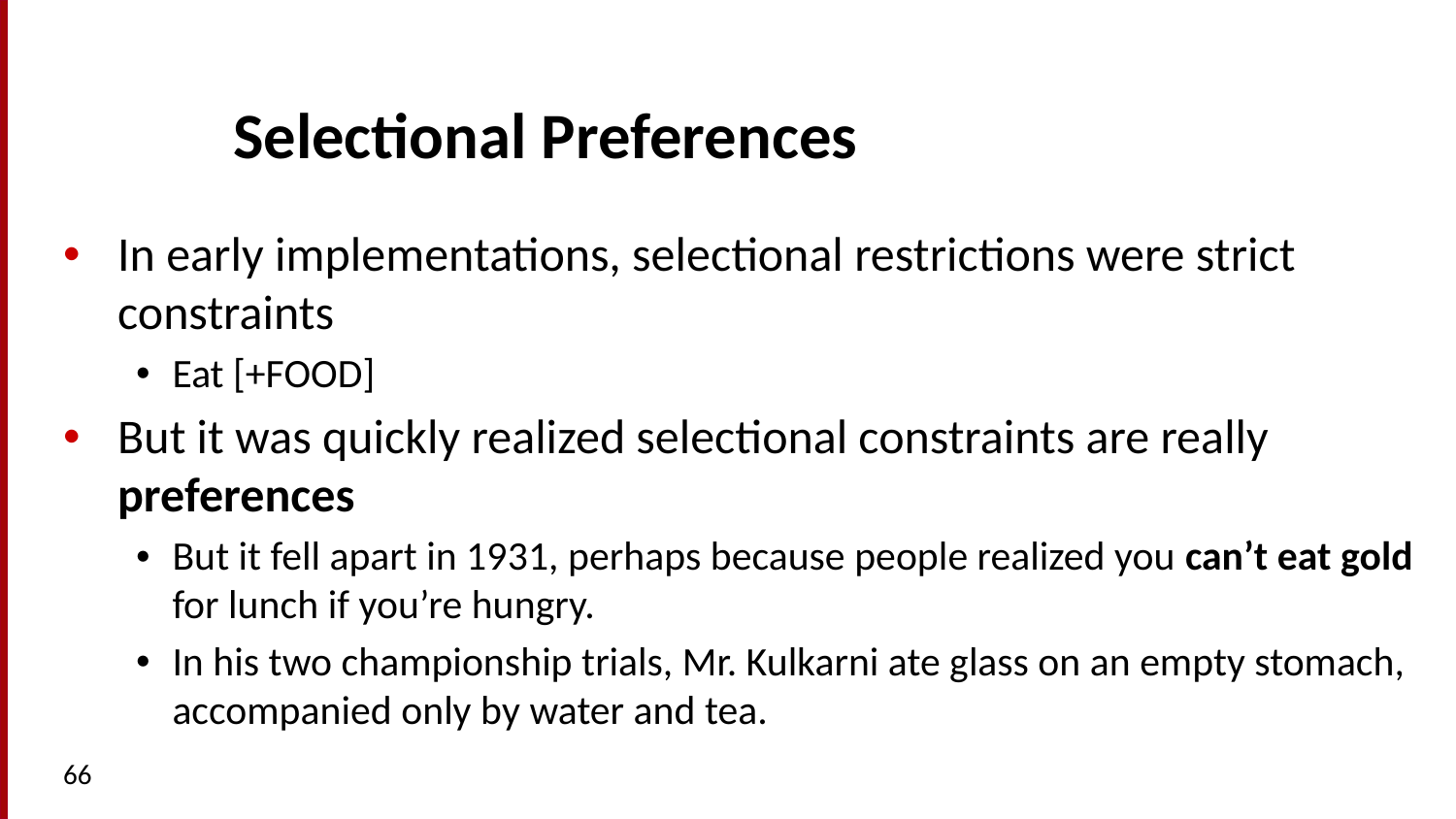

# Selectional Preferences
In early implementations, selectional restrictions were strict constraints
Eat [+FOOD]
But it was quickly realized selectional constraints are really preferences
But it fell apart in 1931, perhaps because people realized you can’t eat gold for lunch if you’re hungry.
In his two championship trials, Mr. Kulkarni ate glass on an empty stomach, accompanied only by water and tea.

66